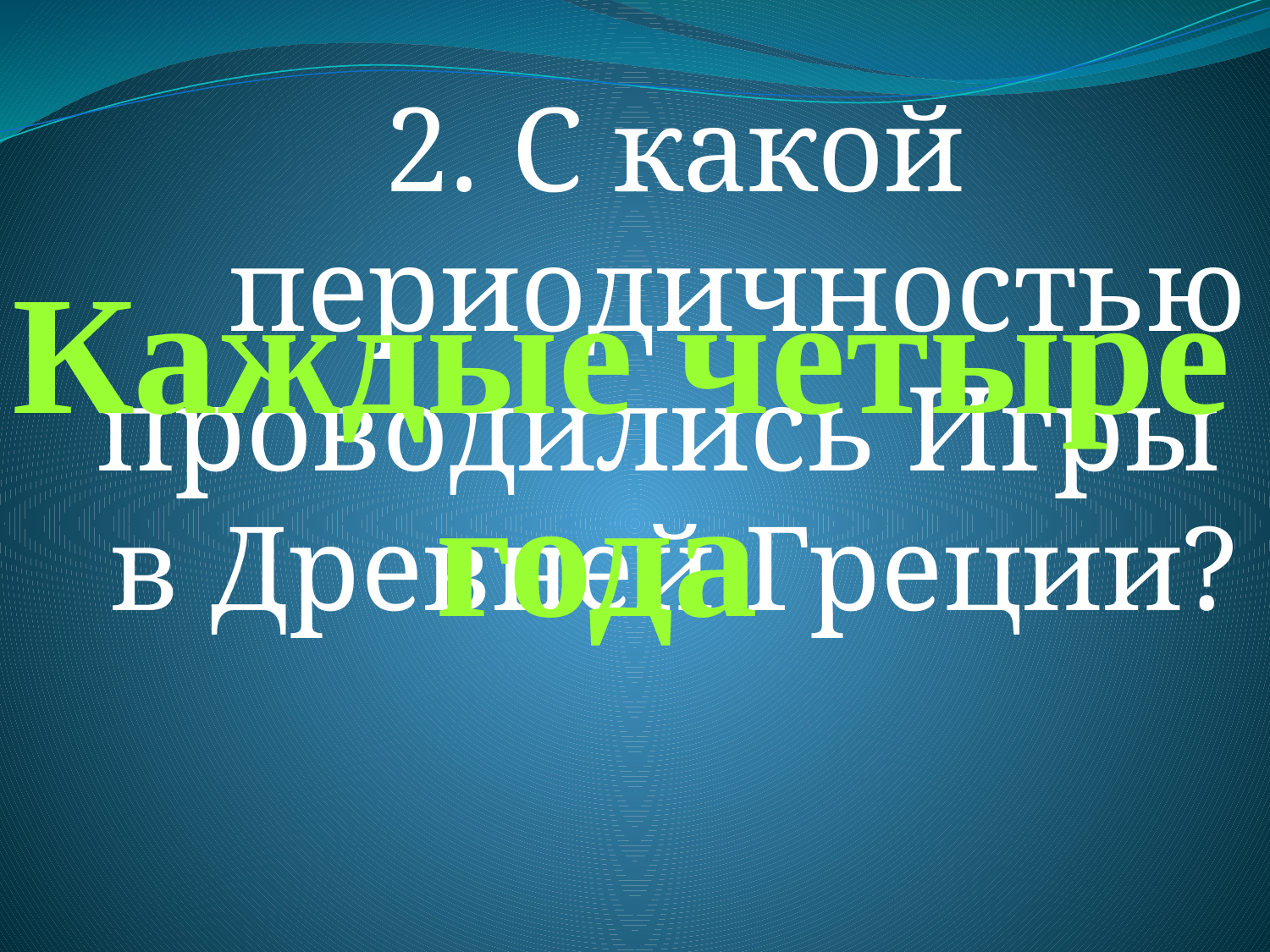

С какой периодичностью
проводились Игры
в Древней Греции?
Каждые четыре
          года